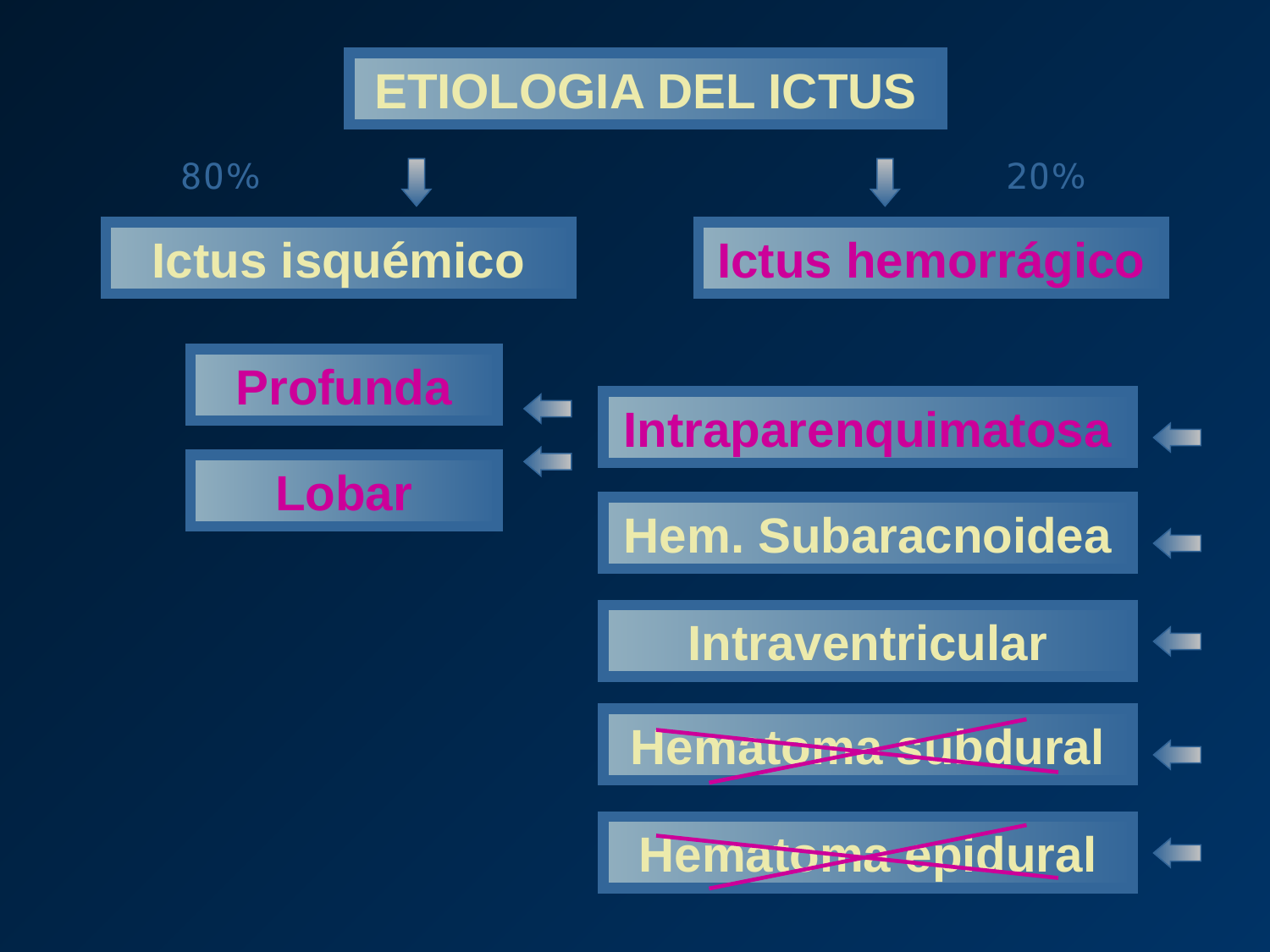

ETIOLOGIA DEL ICTUS
80%
20%

Ictus isquémico
Ictus hemorrágico
Profunda
Intraparenquimatosa

Lobar
Hem. Subaracnoidea

Intraventricular

Hematoma subdural

Hematoma epidural